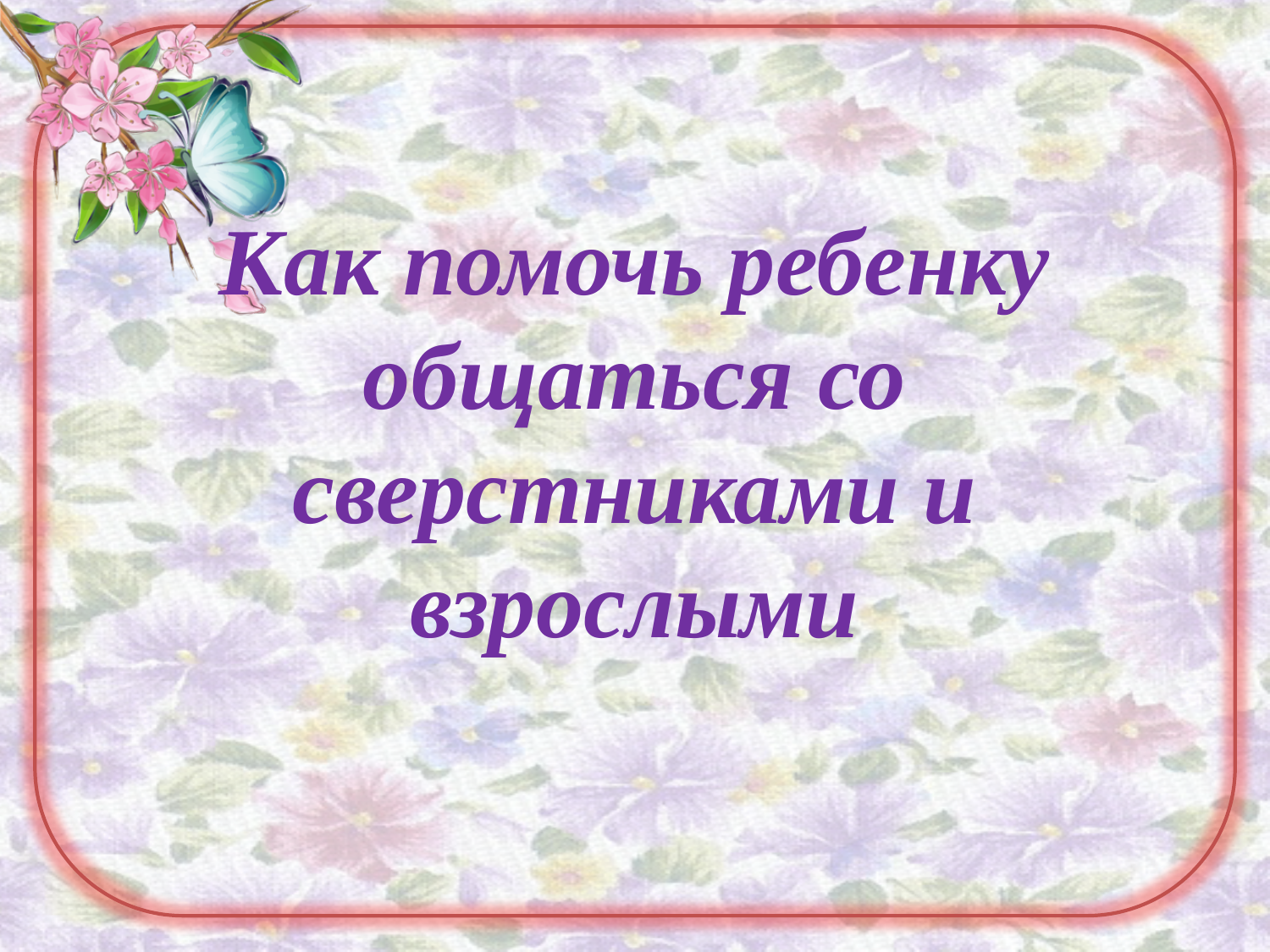

Как помочь ребенку общаться со сверстниками и взрослыми